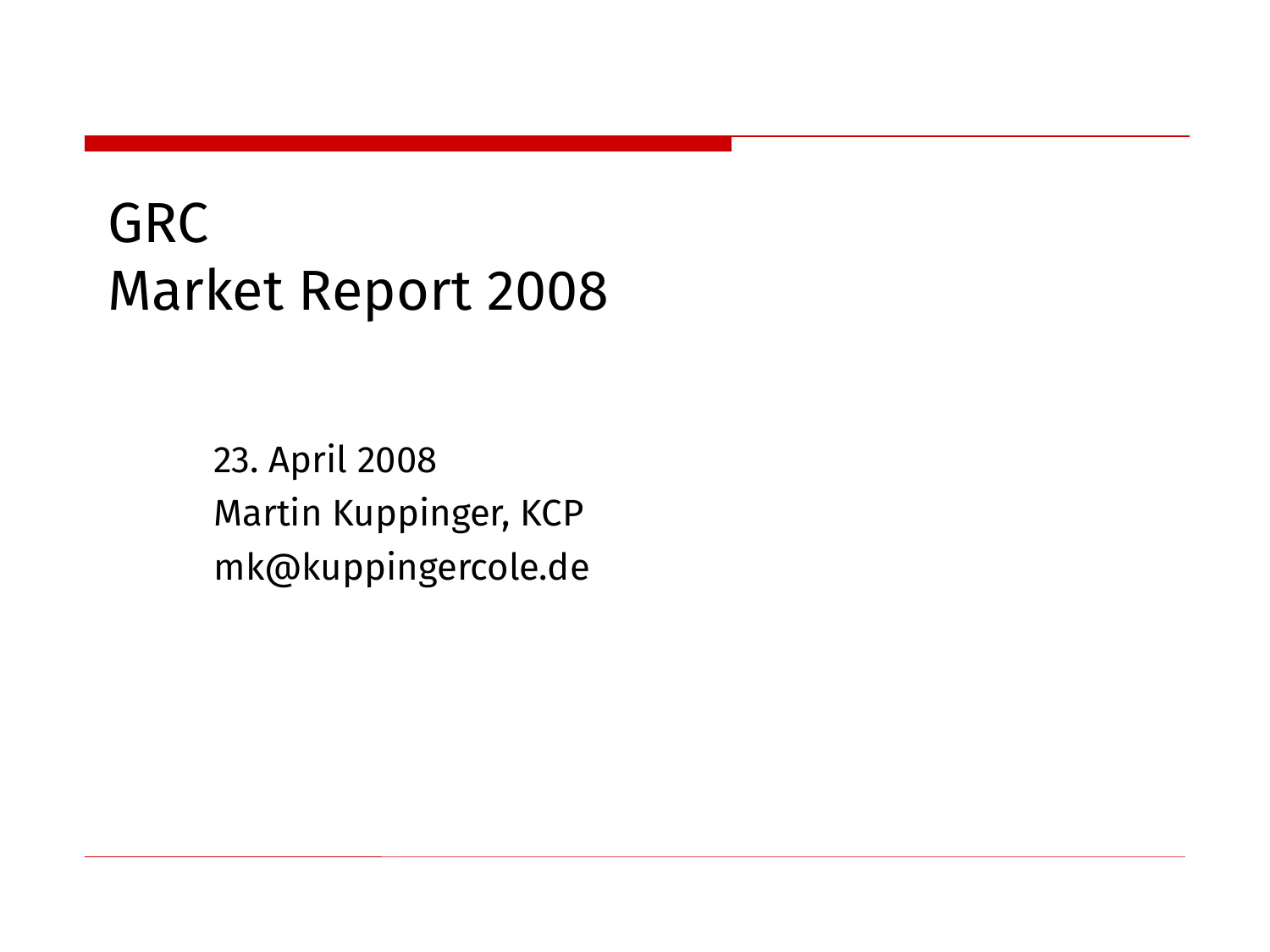

GRC
Market Report 2008
23. April 2008
Martin Kuppinger, KCP
mk@kuppingercole.de